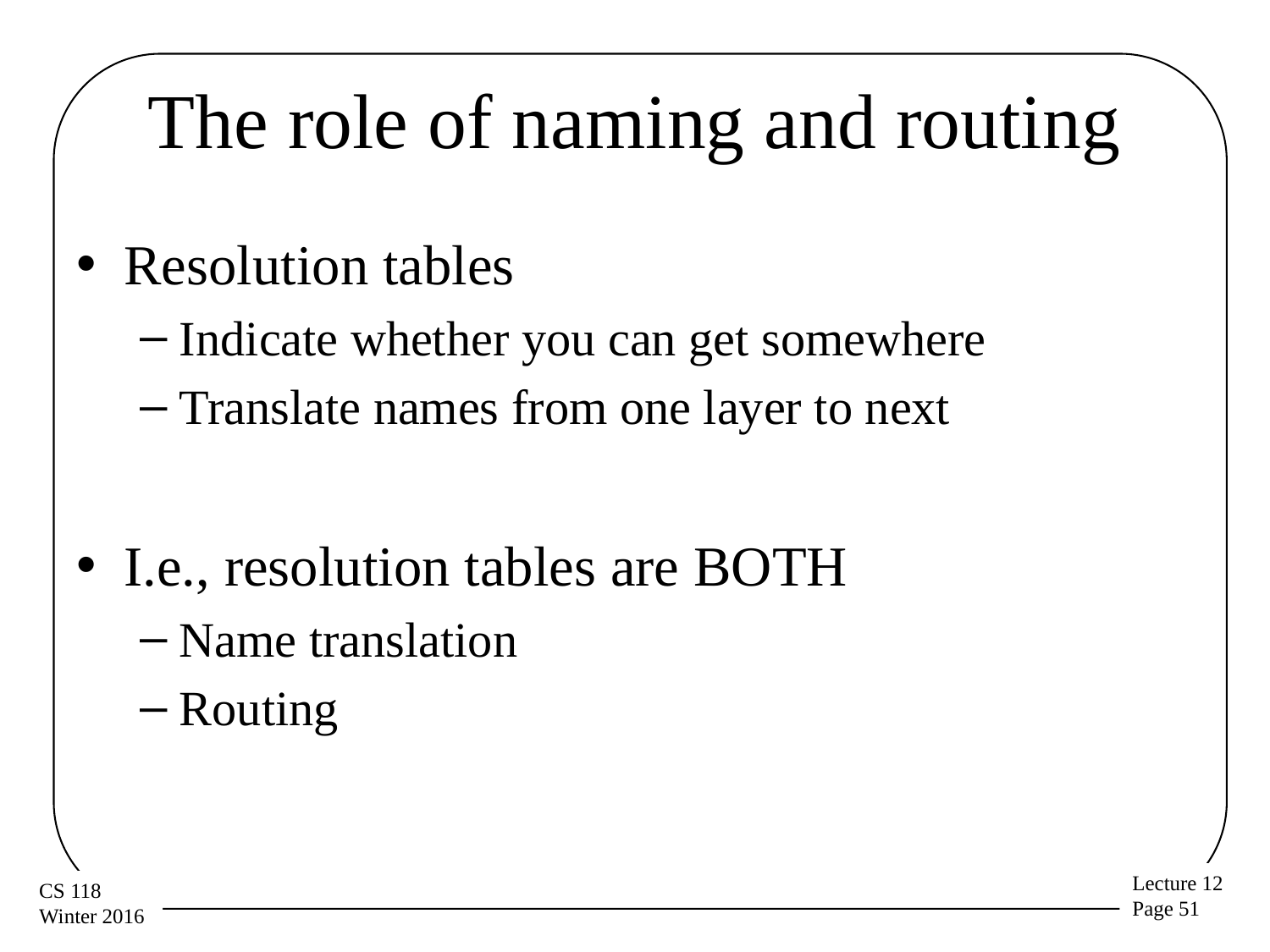

# The role of naming and routing
Resolution tables
Indicate whether you can get somewhere
Translate names from one layer to next

I.e., resolution tables are BOTH
Name translation
Routing